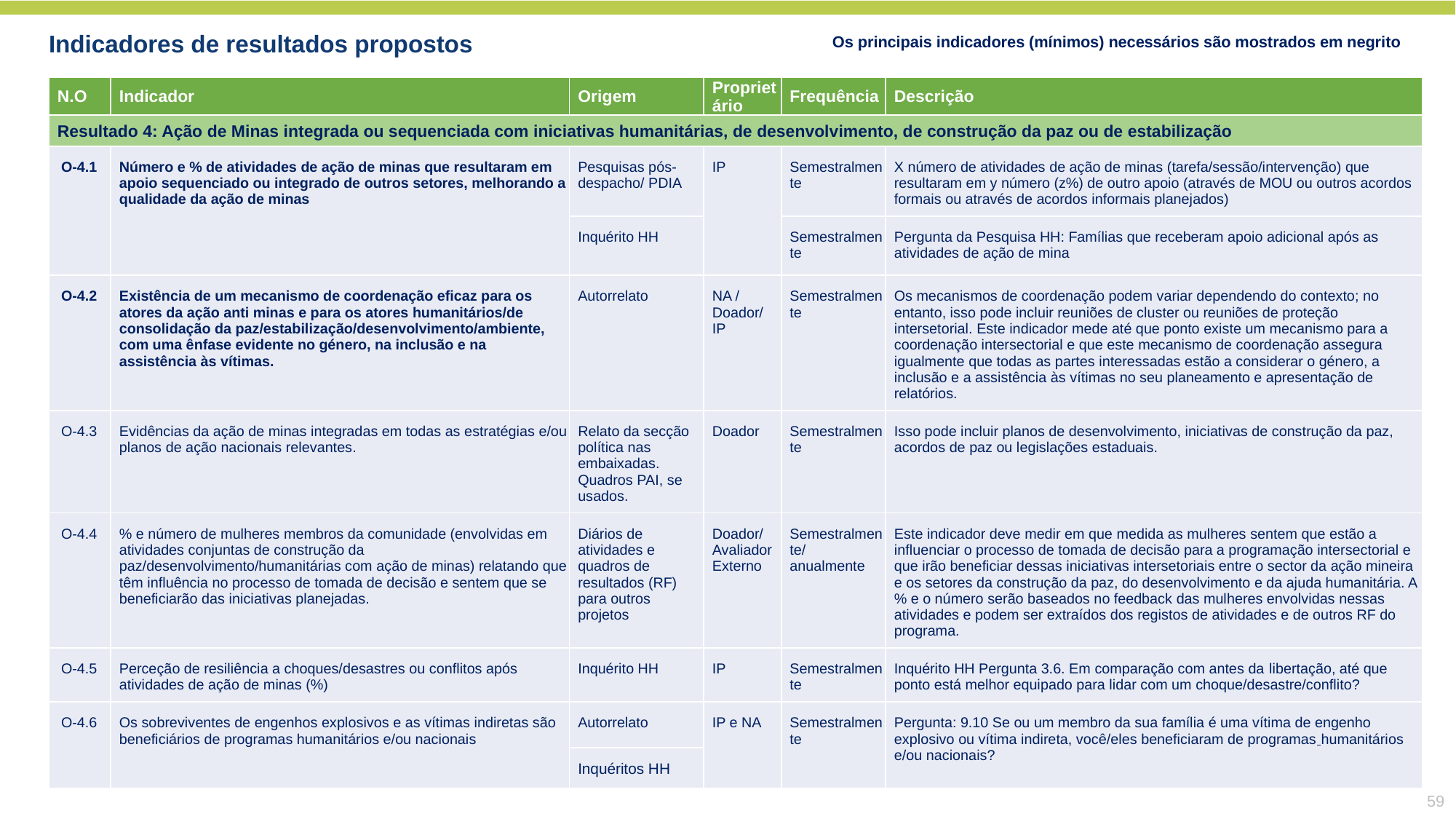

Os principais indicadores (mínimos) necessários são mostrados em negrito
Indicadores de resultados propostos

| N.O | Indicador | Origem | Proprietário | Frequência | Descrição |
| --- | --- | --- | --- | --- | --- |
| Resultado 4: Ação de Minas integrada ou sequenciada com iniciativas humanitárias, de desenvolvimento, de construção da paz ou de estabilização |  |  |  |  |  |
| O-4.1 | Número e % de atividades de ação de minas que resultaram em apoio sequenciado ou integrado de outros setores, melhorando a qualidade da ação de minas | Pesquisas pós-despacho/ PDIA | IP | Semestralmente | X número de atividades de ação de minas (tarefa/sessão/intervenção) que resultaram em y número (z%) de outro apoio (através de MOU ou outros acordos formais ou através de acordos informais planejados) |
|  |  | Inquérito HH |  | Semestralmente | Pergunta da Pesquisa HH: Famílias que receberam apoio adicional após as atividades de ação de mina |
| O-4.2 | Existência de um mecanismo de coordenação eficaz para os atores da ação anti minas e para os atores humanitários/de consolidação da paz/estabilização/desenvolvimento/ambiente, com uma ênfase evidente no género, na inclusão e na assistência às vítimas. | Autorrelato | NA / Doador/ IP | Semestralmente | Os mecanismos de coordenação podem variar dependendo do contexto; no entanto, isso pode incluir reuniões de cluster ou reuniões de proteção intersetorial. Este indicador mede até que ponto existe um mecanismo para a coordenação intersectorial e que este mecanismo de coordenação assegura igualmente que todas as partes interessadas estão a considerar o género, a inclusão e a assistência às vítimas no seu planeamento e apresentação de relatórios. |
| O-4.3 | Evidências da ação de minas integradas em todas as estratégias e/ou planos de ação nacionais relevantes. | Relato da secção política nas embaixadas. Quadros PAI, se usados. | Doador | Semestralmente | Isso pode incluir planos de desenvolvimento, iniciativas de construção da paz, acordos de paz ou legislações estaduais. |
| O-4.4 | % e número de mulheres membros da comunidade (envolvidas em atividades conjuntas de construção da paz/desenvolvimento/humanitárias com ação de minas) relatando que têm influência no processo de tomada de decisão e sentem que se beneficiarão das iniciativas planejadas. | Diários de atividades e quadros de resultados (RF) para outros projetos | Doador/Avaliador Externo | Semestralmente/ anualmente | Este indicador deve medir em que medida as mulheres sentem que estão a influenciar o processo de tomada de decisão para a programação intersectorial e que irão beneficiar dessas iniciativas intersetoriais entre o sector da ação mineira e os setores da construção da paz, do desenvolvimento e da ajuda humanitária. A % e o número serão baseados no feedback das mulheres envolvidas nessas atividades e podem ser extraídos dos registos de atividades e de outros RF do programa. |
| O-4.5 | Perceção de resiliência a choques/desastres ou conflitos após atividades de ação de minas (%) | Inquérito HH | IP | Semestralmente | Inquérito HH Pergunta 3.6. Em comparação com antes da libertação, até que ponto está melhor equipado para lidar com um choque/desastre/conflito? |
| O-4.6 | Os sobreviventes de engenhos explosivos e as vítimas indiretas são beneficiários de programas humanitários e/ou nacionais | Autorrelato | IP e NA | Semestralmente | Pergunta: 9.10 Se ou um membro da sua família é uma vítima de engenho explosivo ou vítima indireta, você/eles beneficiaram de programas humanitários e/ou nacionais? |
|  |  | Inquéritos HH |  |  |  |

59